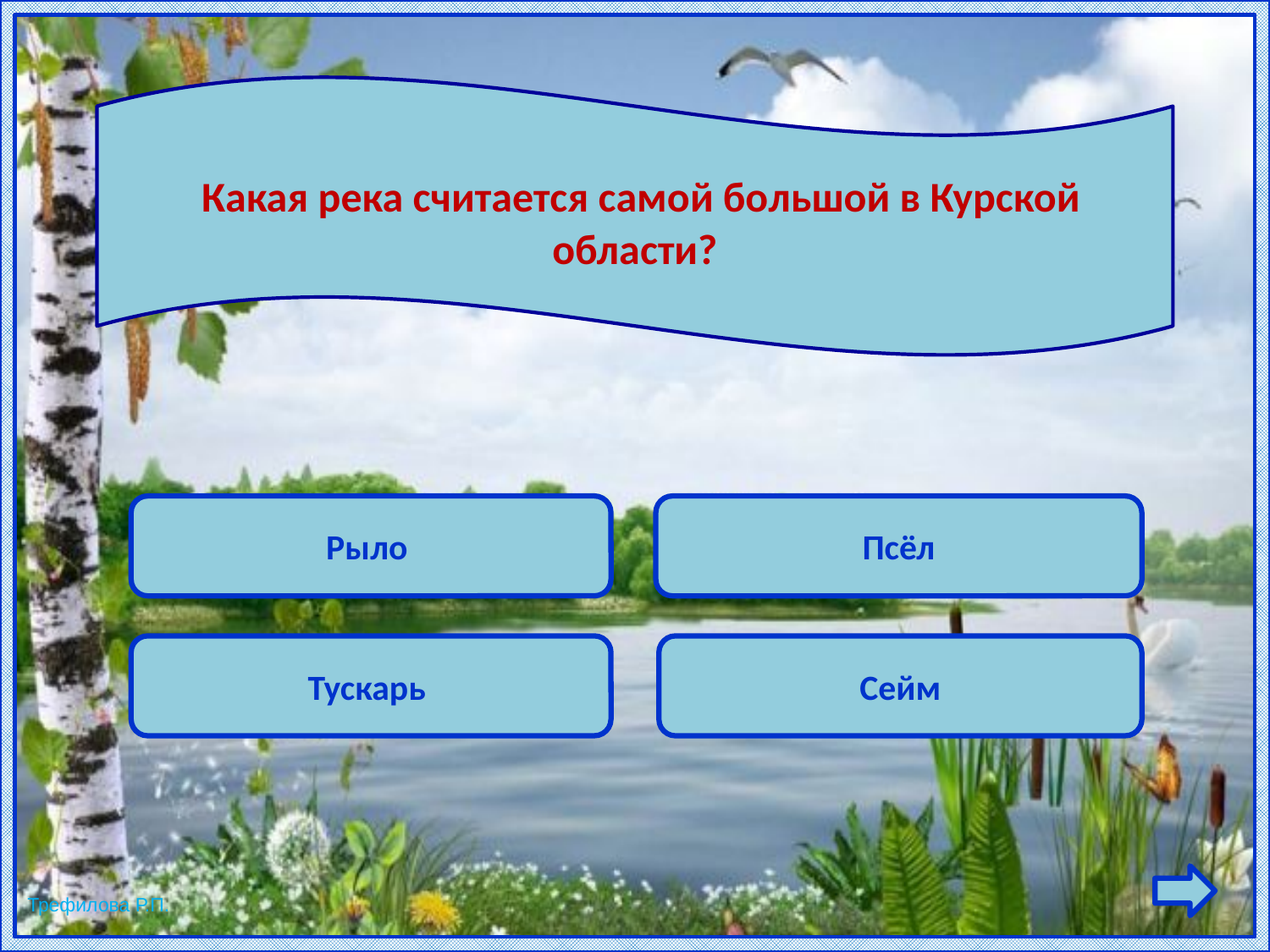

Какая река считается самой большой в Курской области?
Псёл
Рыло
Сейм
Тускарь